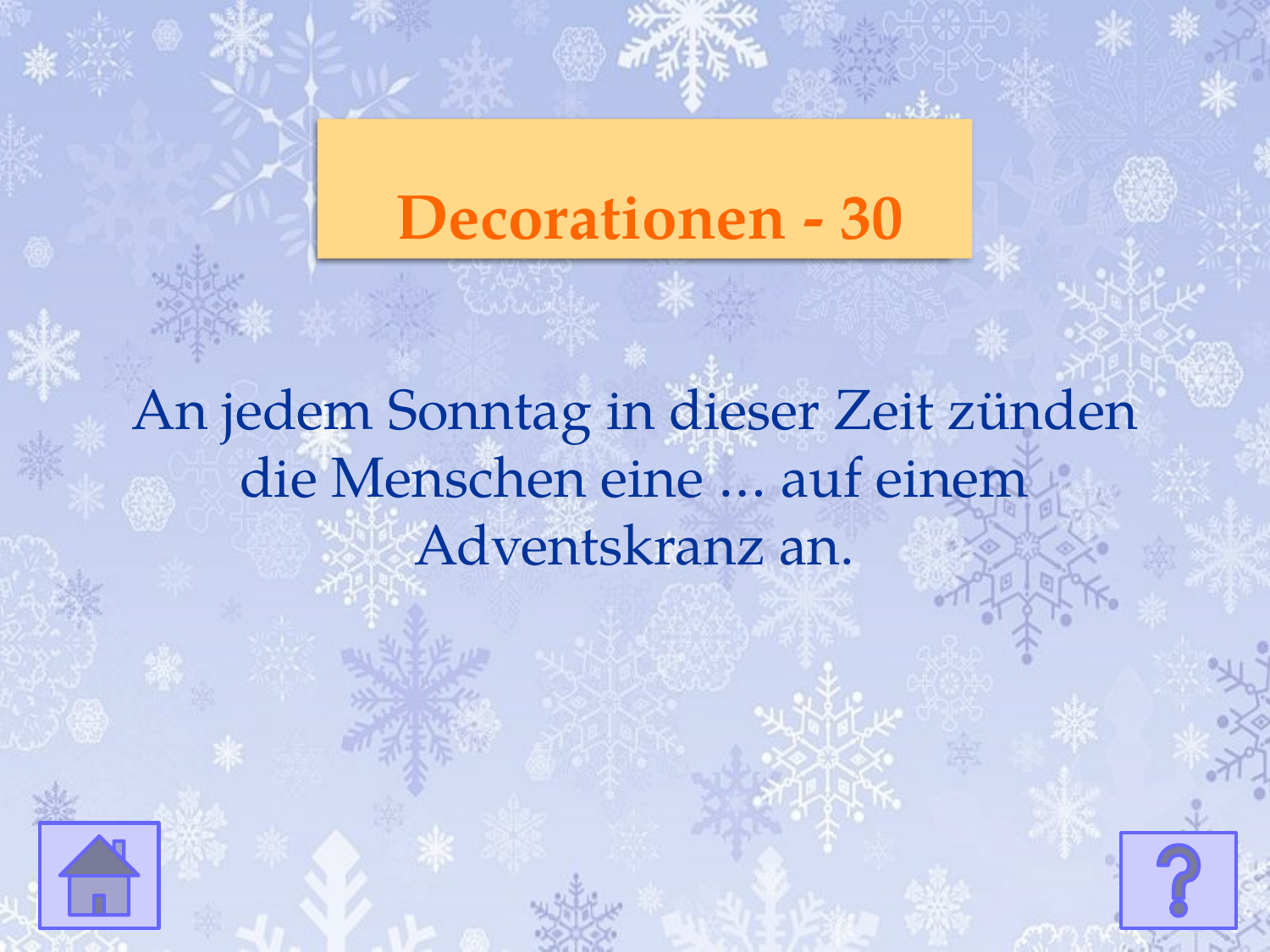

Kultur - 30

 Decorationen - 30
An jedem Sonntag in dieser Zeit zünden die Menschen eine … auf einem Adventskranz an.